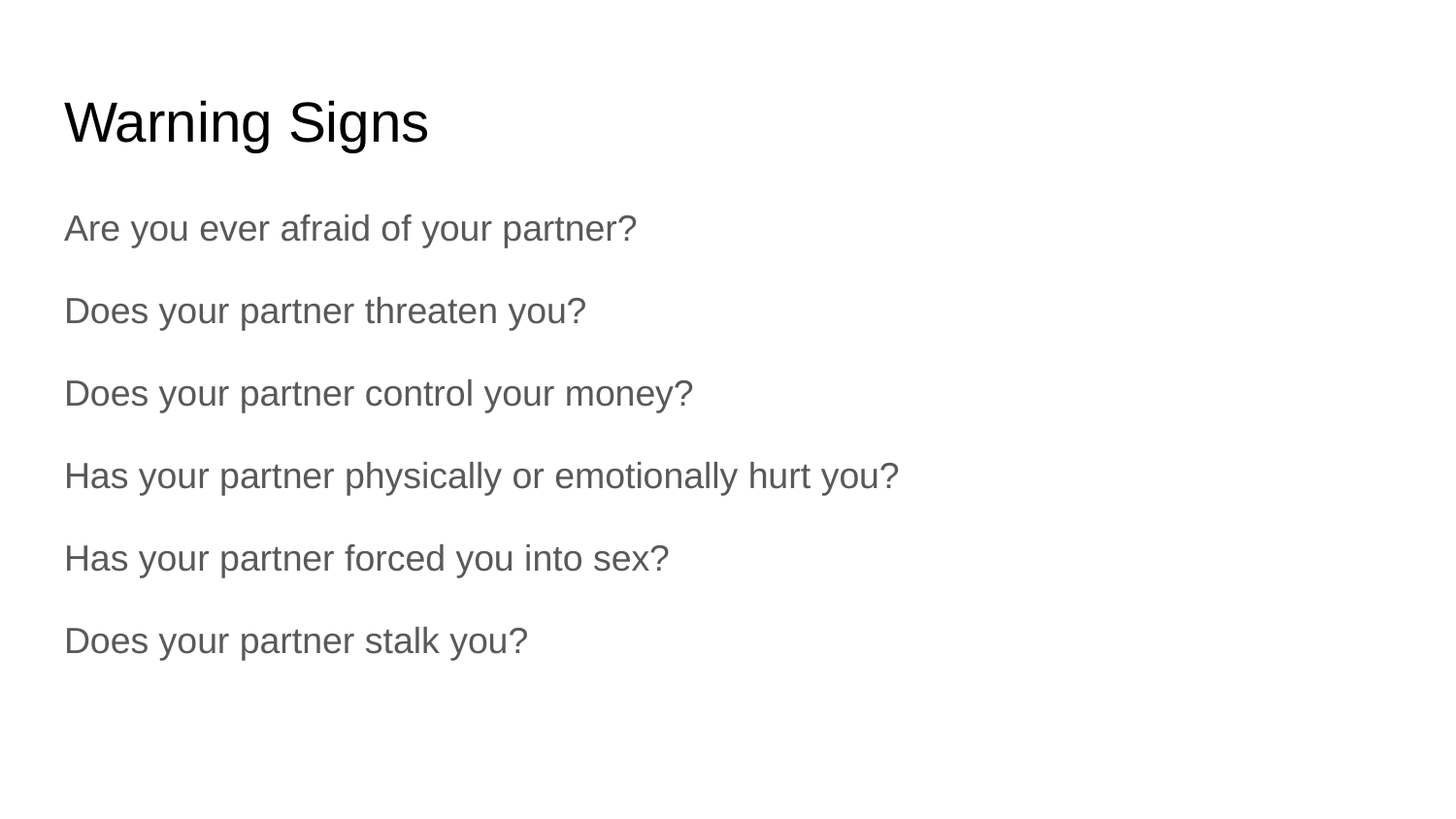

# Warning Signs
Are you ever afraid of your partner?
Does your partner threaten you?
Does your partner control your money?
Has your partner physically or emotionally hurt you?
Has your partner forced you into sex?
Does your partner stalk you?